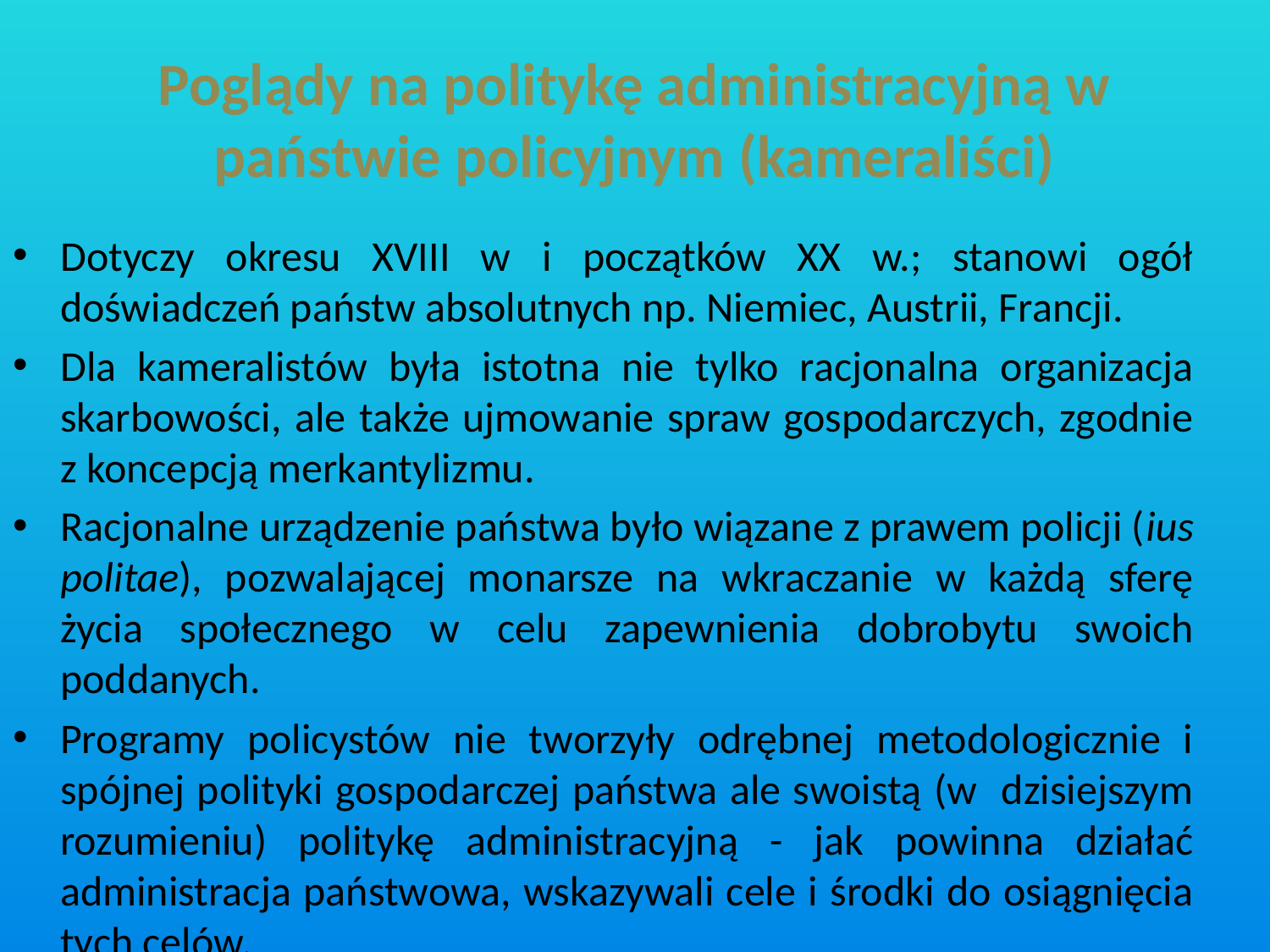

# Poglądy na politykę administracyjną w państwie policyjnym (kameraliści)
Dotyczy okresu XVIII w i początków XX w.; stanowi ogół doświadczeń państw absolutnych np. Niemiec, Austrii, Francji.
Dla kameralistów była istotna nie tylko racjonalna organizacja skarbowości, ale także ujmowanie spraw gospodarczych, zgodnie z koncepcją merkantylizmu.
Racjonalne urządzenie państwa było wiązane z prawem policji (ius politae), pozwalającej monarsze na wkraczanie w każdą sferę życia społecznego w celu zapewnienia dobrobytu swoich poddanych.
Programy policystów nie tworzyły odrębnej metodologicznie i spójnej polityki gospodarczej państwa ale swoistą (w  dzisiejszym rozumieniu) politykę administracyjną - jak powinna działać administracja państwowa, wskazywali cele i środki do osiągnięcia tych celów.